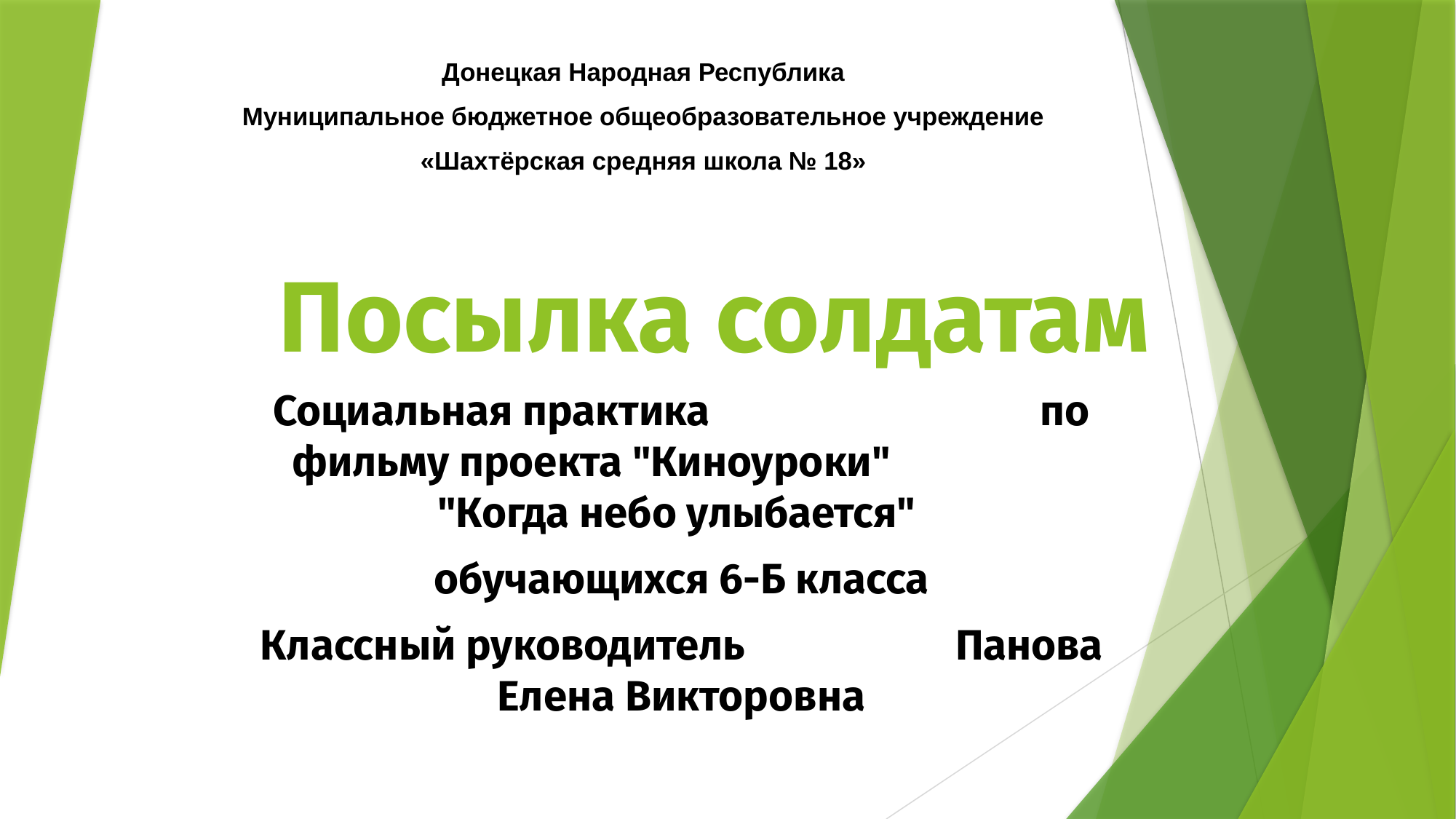

Донецкая Народная Республика
Муниципальное бюджетное общеобразовательное учреждение
«Шахтёрская средняя школа № 18»
# Посылка солдатам
Социальная практика                                 по фильму проекта "Киноуроки"                   "Когда небо улыбается"
обучающихся 6-Б класса
Классный руководитель                     Панова Елена Викторовна